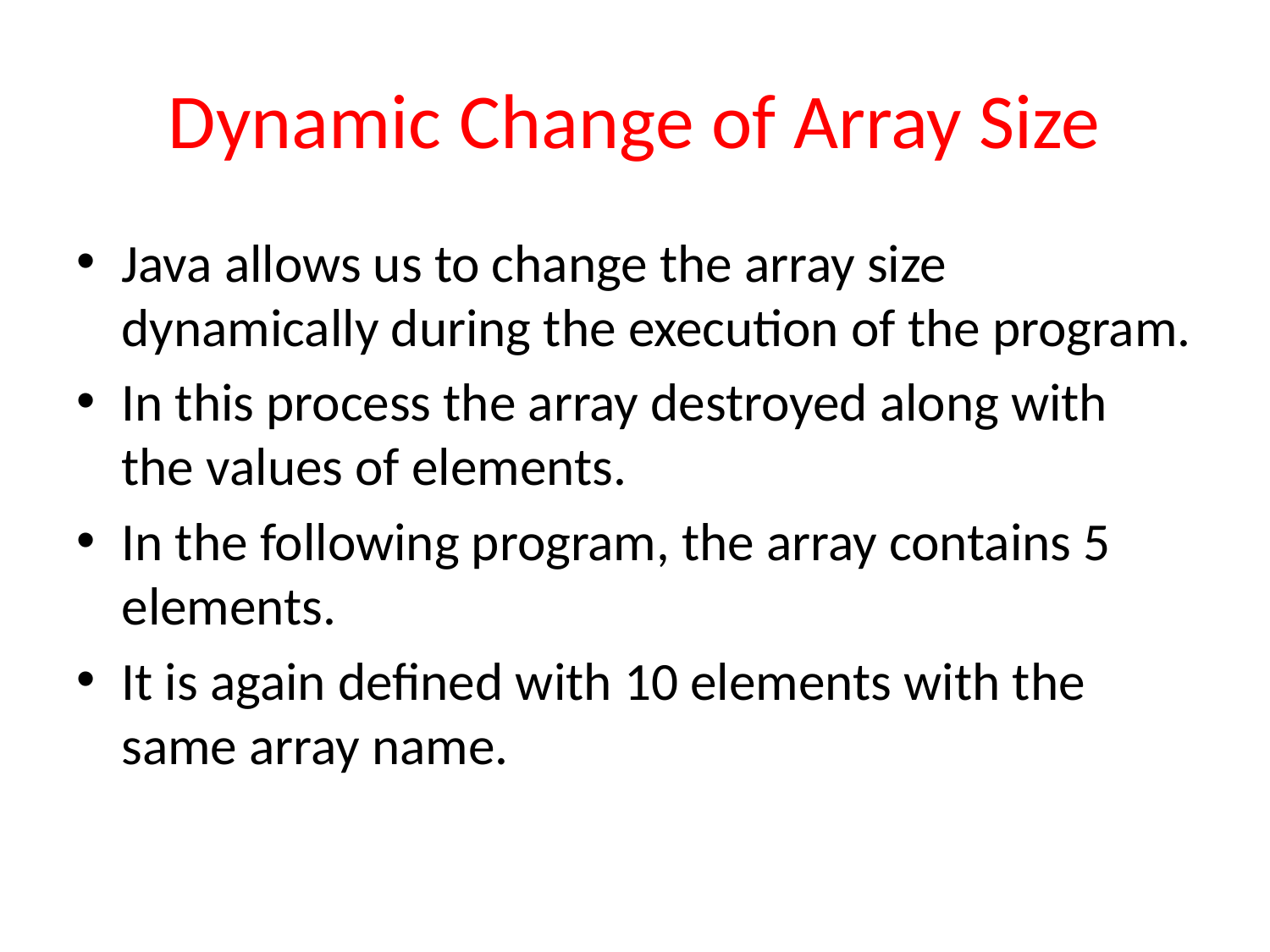

# Dynamic Change of Array Size
Java allows us to change the array size dynamically during the execution of the program.
In this process the array destroyed along with the values of elements.
In the following program, the array contains 5 elements.
It is again defined with 10 elements with the same array name.